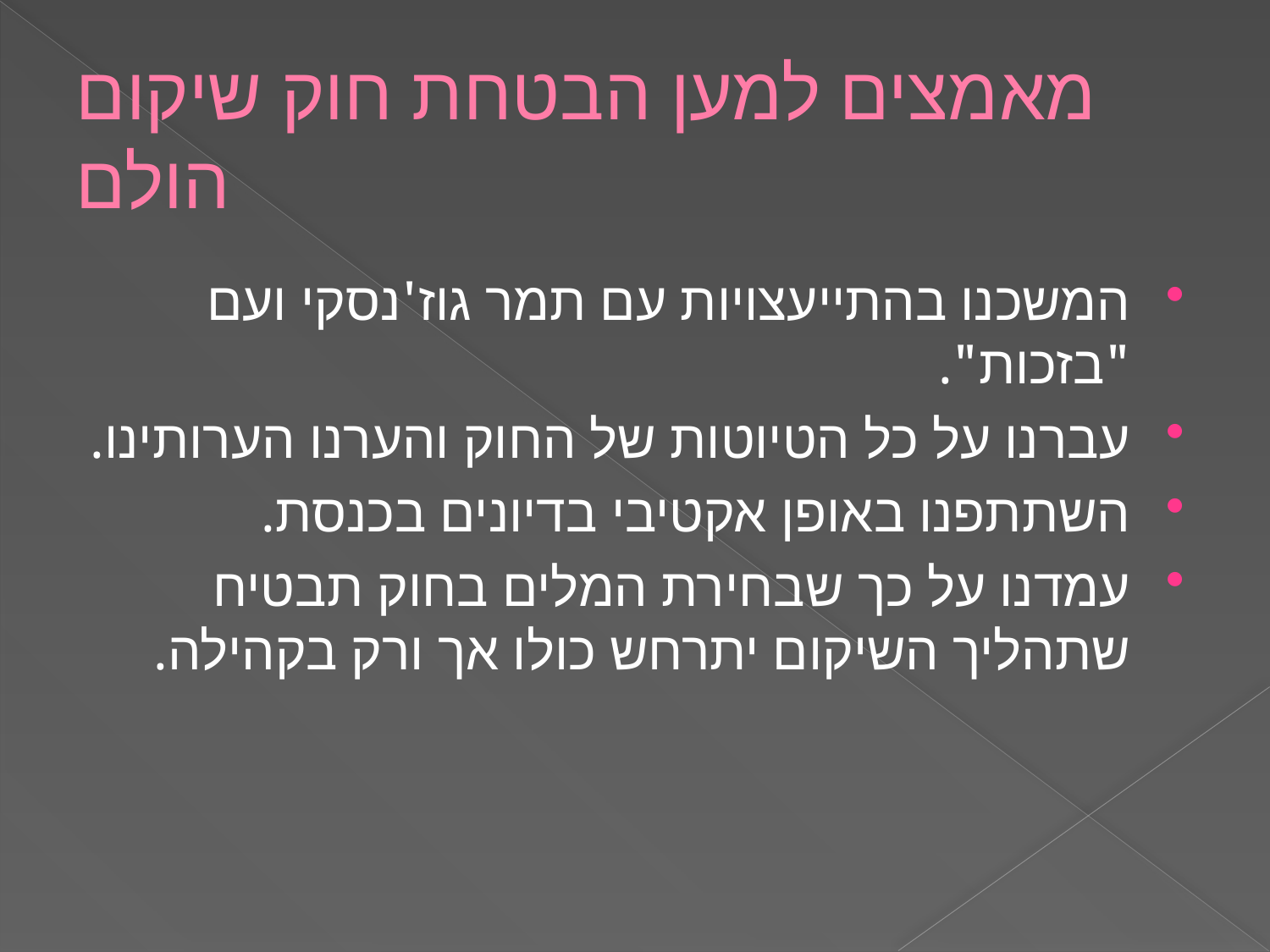

# מאמצים למען הבטחת חוק שיקום הולם
המשכנו בהתייעצויות עם תמר גוז'נסקי ועם "בזכות".
עברנו על כל הטיוטות של החוק והערנו הערותינו.
השתתפנו באופן אקטיבי בדיונים בכנסת.
עמדנו על כך שבחירת המלים בחוק תבטיח שתהליך השיקום יתרחש כולו אך ורק בקהילה.